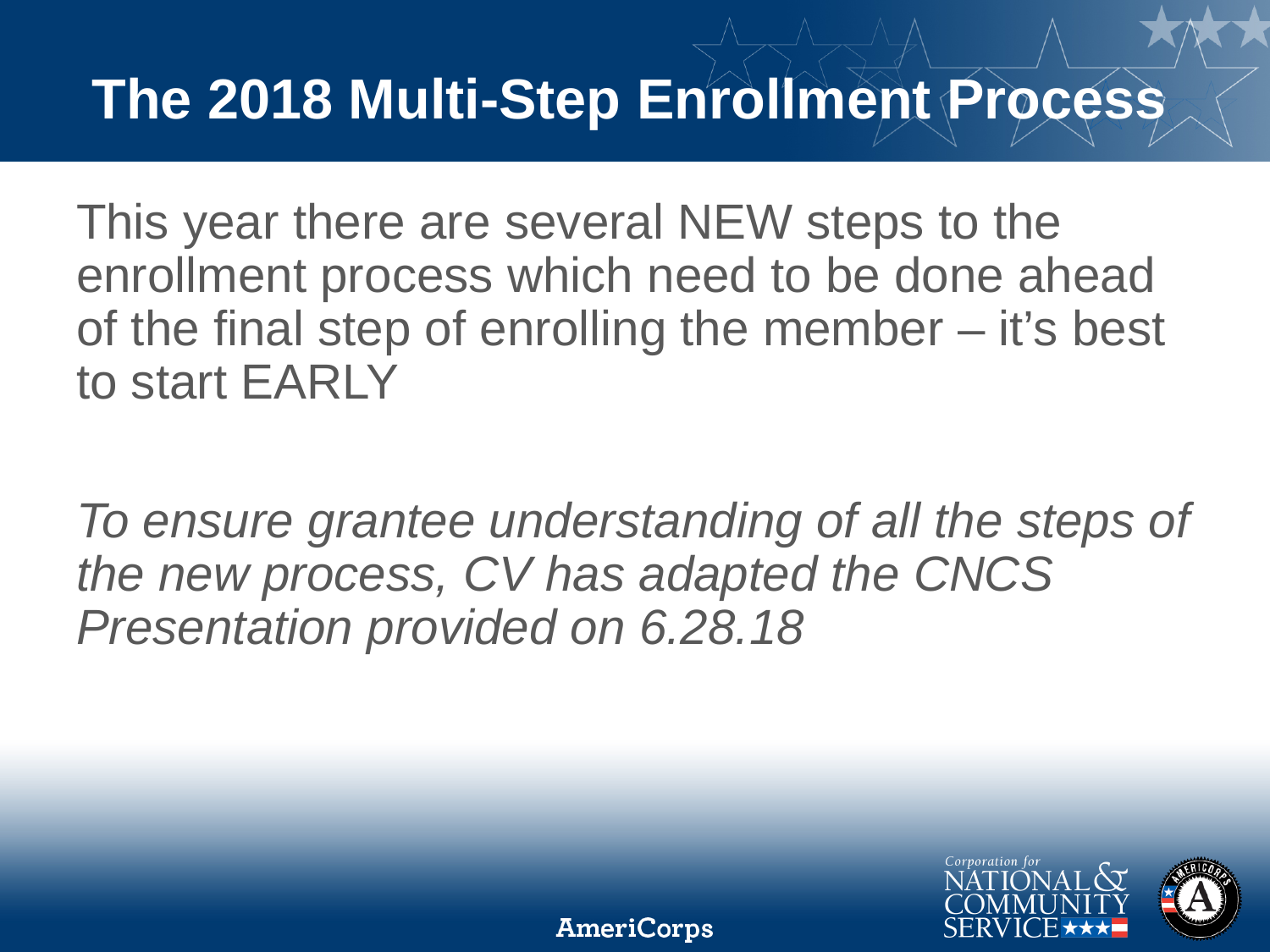

3
# The 2018 Multi-Step Enrollment Process
This year there are several NEW steps to the enrollment process which need to be done ahead of the final step of enrolling the member – it’s best to start EARLY

To ensure grantee understanding of all the steps of the new process, CV has adapted the CNCS Presentation provided on 6.28.18